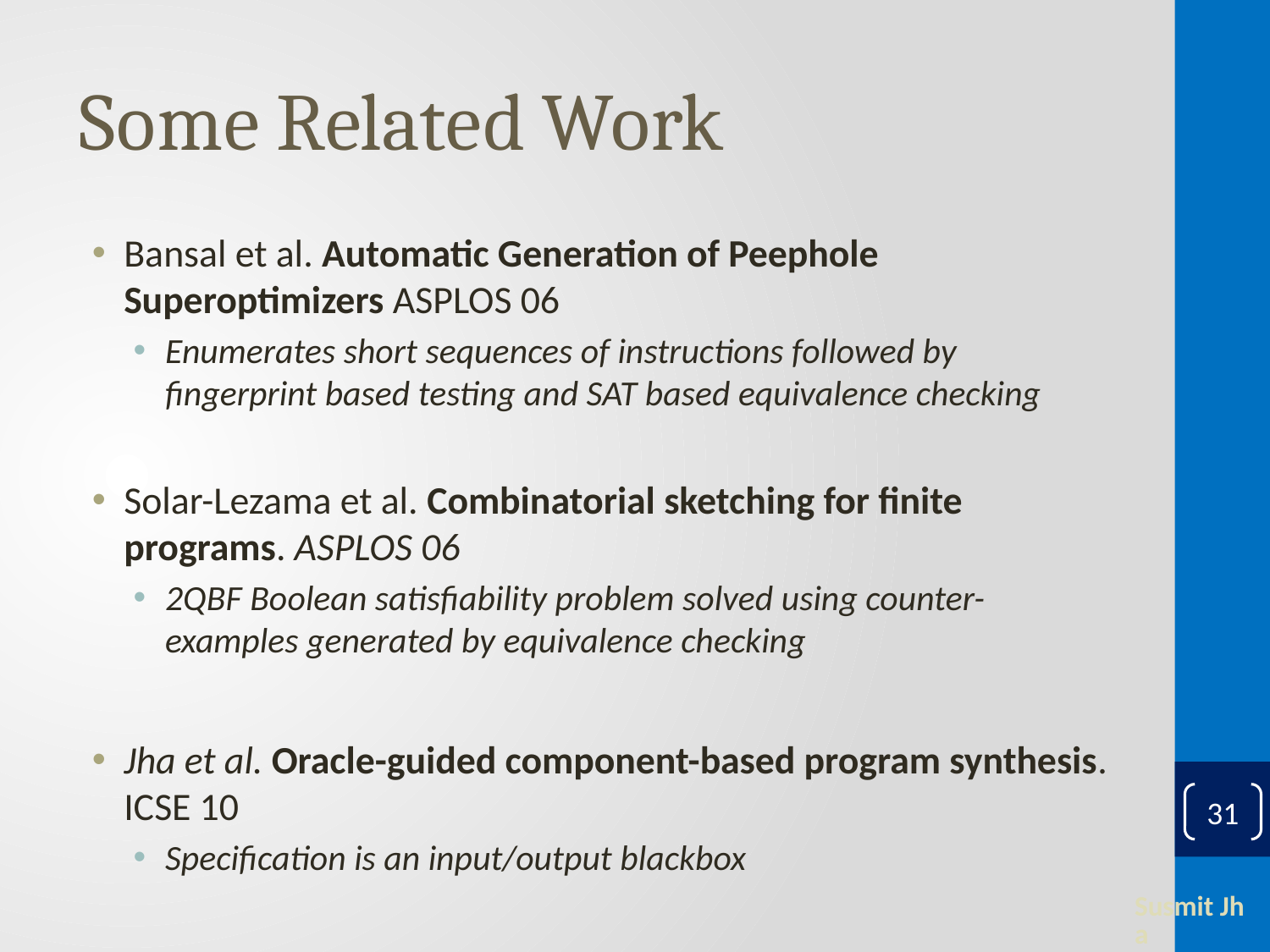

# Some Related Work
Bansal et al. Automatic Generation of Peephole Superoptimizers ASPLOS 06
Enumerates short sequences of instructions followed by fingerprint based testing and SAT based equivalence checking

Solar-Lezama et al. Combinatorial sketching for finite programs. ASPLOS 06
2QBF Boolean satisfiability problem solved using counter-examples generated by equivalence checking

Jha et al. Oracle-guided component-based program synthesis. ICSE 10
Specification is an input/output blackbox

31
Susmit Jha